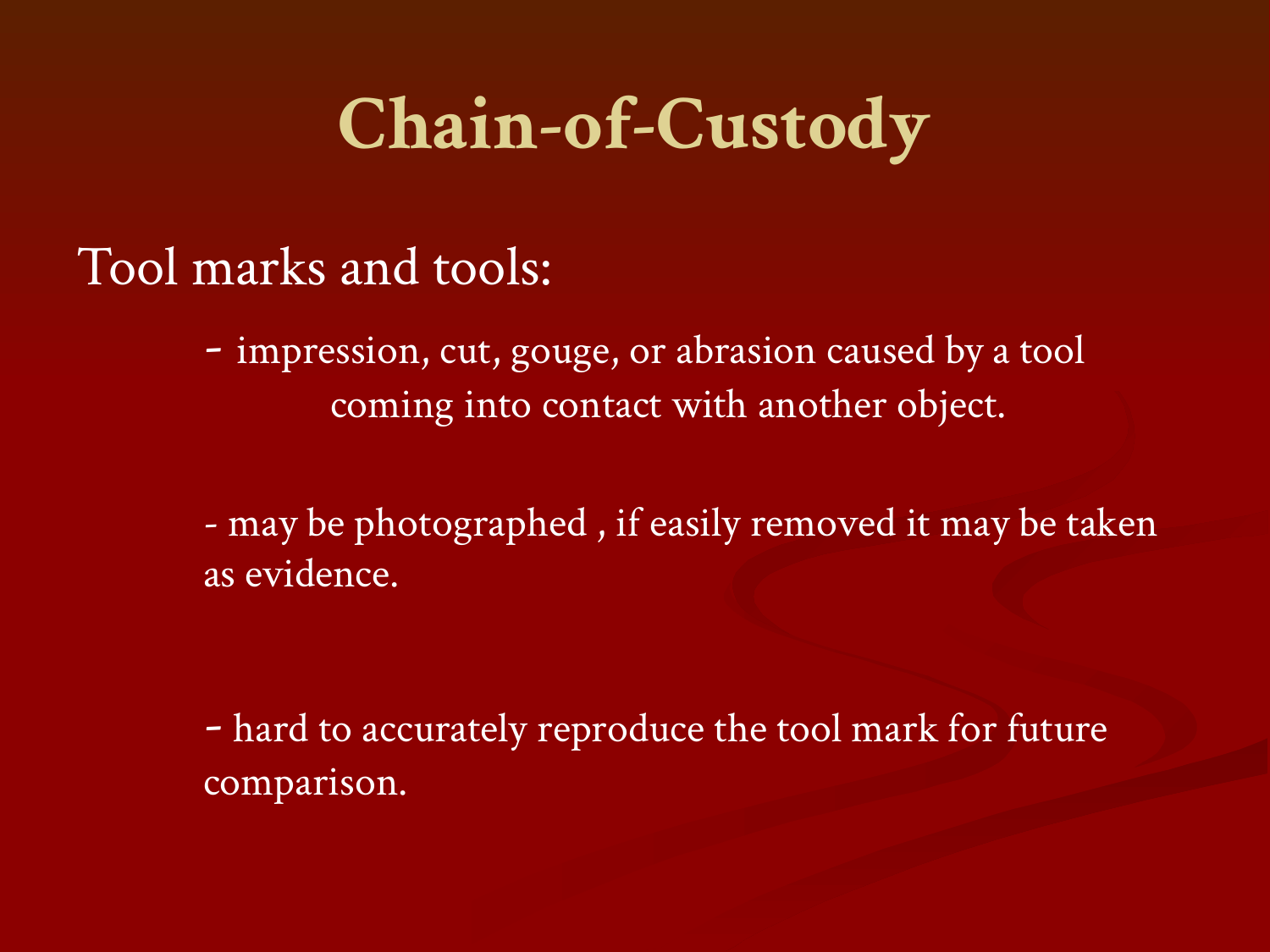

# Chain-of-Custody
Tool marks and tools:
	- impression, cut, gouge, or abrasion caused by a tool 		coming into contact with another object.

	- may be photographed , if easily removed it may be taken 	as evidence.

	- hard to accurately reproduce the tool mark for future 	comparison.